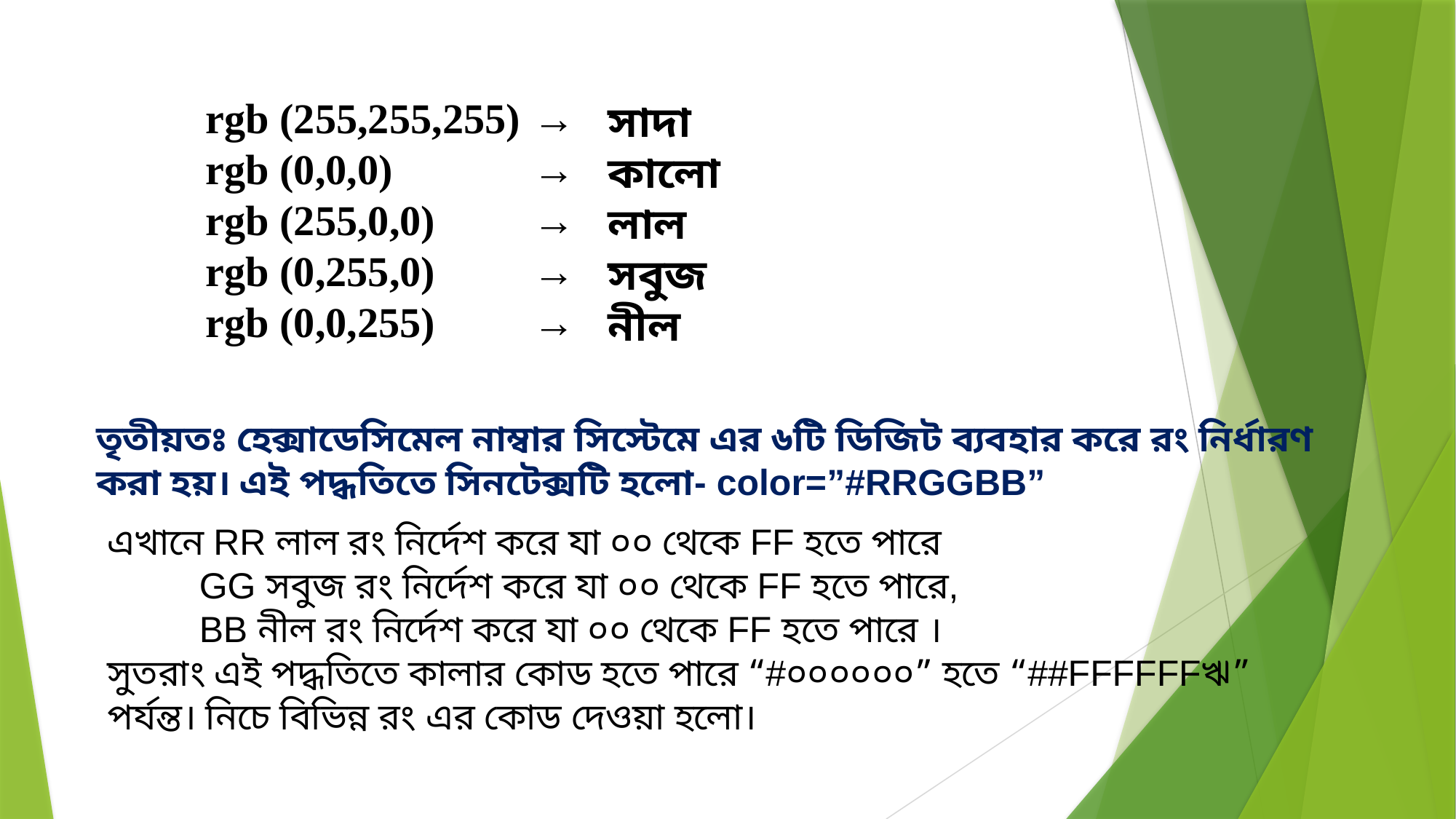

rgb (255,255,255)	→
rgb (0,0,0)		→
rgb (255,0,0)	→
rgb (0,255,0)	→
rgb (0,0,255)	→
সাদা
কালো
লাল
সবুজ
নীল
তৃতীয়তঃ হেক্সাডেসিমেল নাম্বার সিস্টেমে এর ৬টি ডিজিট ব্যবহার করে রং নির্ধারণ করা হয়। এই পদ্ধতিতে সিনটেক্সটি হলো- color=‍”#RRGGBB”

এখানে RR লাল রং নির্দেশ করে যা ০০ থেকে FF হতে পারে
         GG সবুজ রং নির্দেশ করে যা ০০ থেকে FF হতে পারে,
         BB নীল রং নির্দেশ করে যা ০০ থেকে FF হতে পারে ।
সুতরাং এই পদ্ধতিতে কালার কোড হতে পারে “#০০০০০০” হতে “##FFFFFFঋ” পর্যন্ত। নিচে বিভিন্ন রং এর কোড দেওয়া হলো।